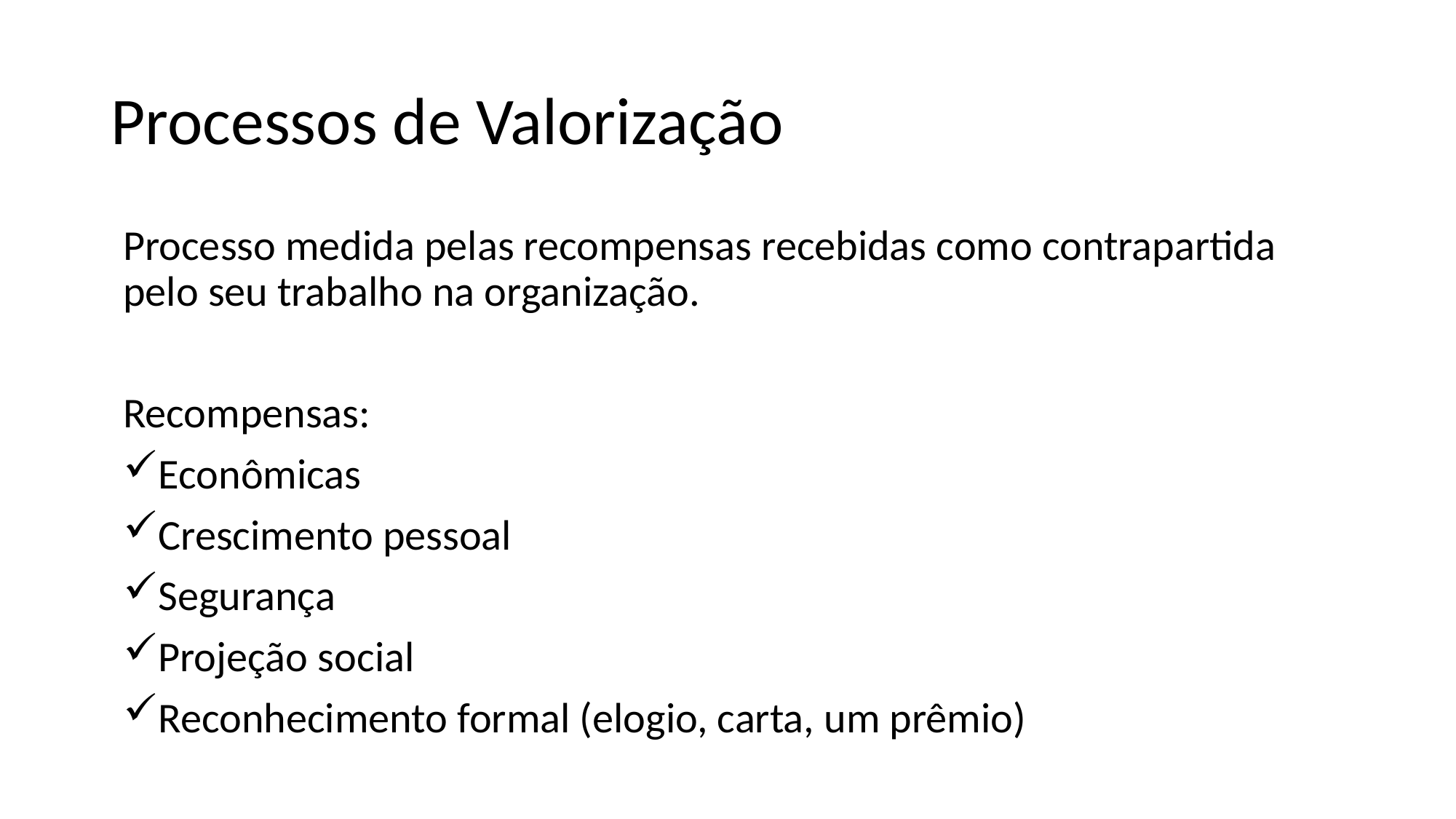

# Processos de Valorização
Processo medida pelas recompensas recebidas como contrapartida pelo seu trabalho na organização.

Recompensas:
Econômicas
Crescimento pessoal
Segurança
Projeção social
Reconhecimento formal (elogio, carta, um prêmio)